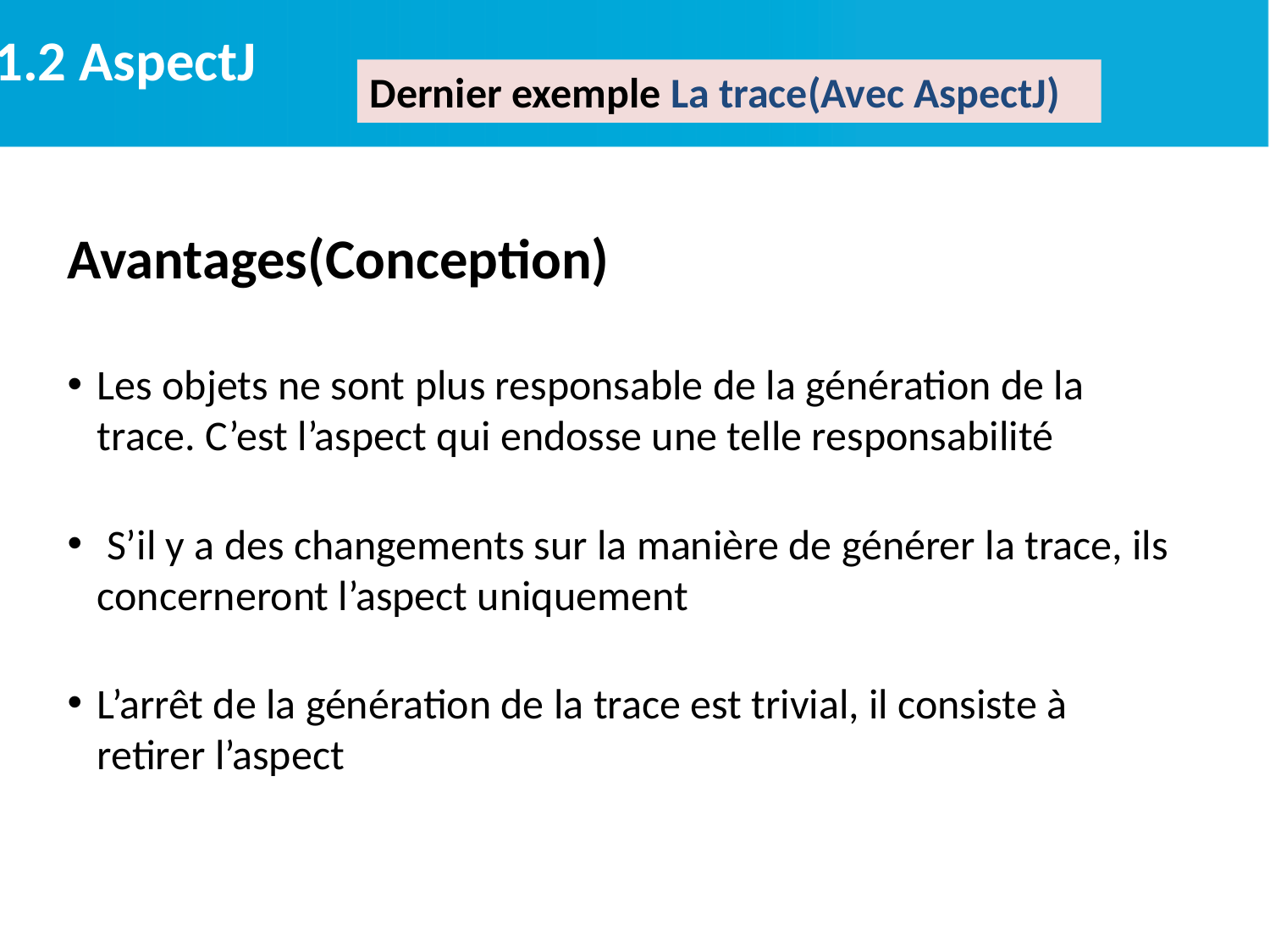

2.1.2 AspectJ
Dernier exemple La trace(Avec AspectJ)
Avantages(Conception)

Les objets ne sont plus responsable de la génération de la trace. C’est l’aspect qui endosse une telle responsabilité

 S’il y a des changements sur la manière de générer la trace, ils concerneront l’aspect uniquement

L’arrêt de la génération de la trace est trivial, il consiste à retirer l’aspect